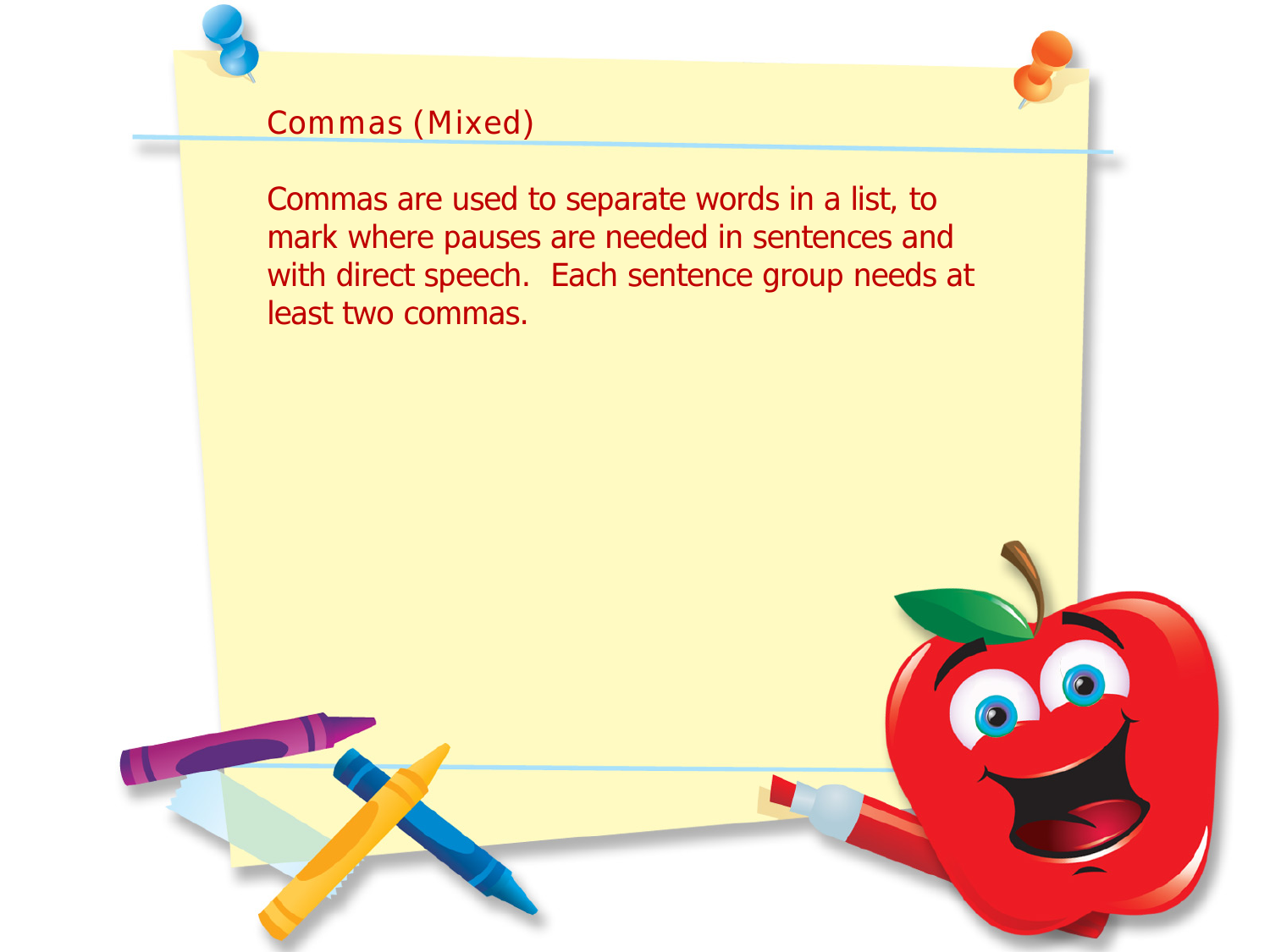

Commas (Mixed)

Commas are used to separate words in a list, to mark where pauses are needed in sentences and with direct speech.  Each sentence group needs at least two commas.